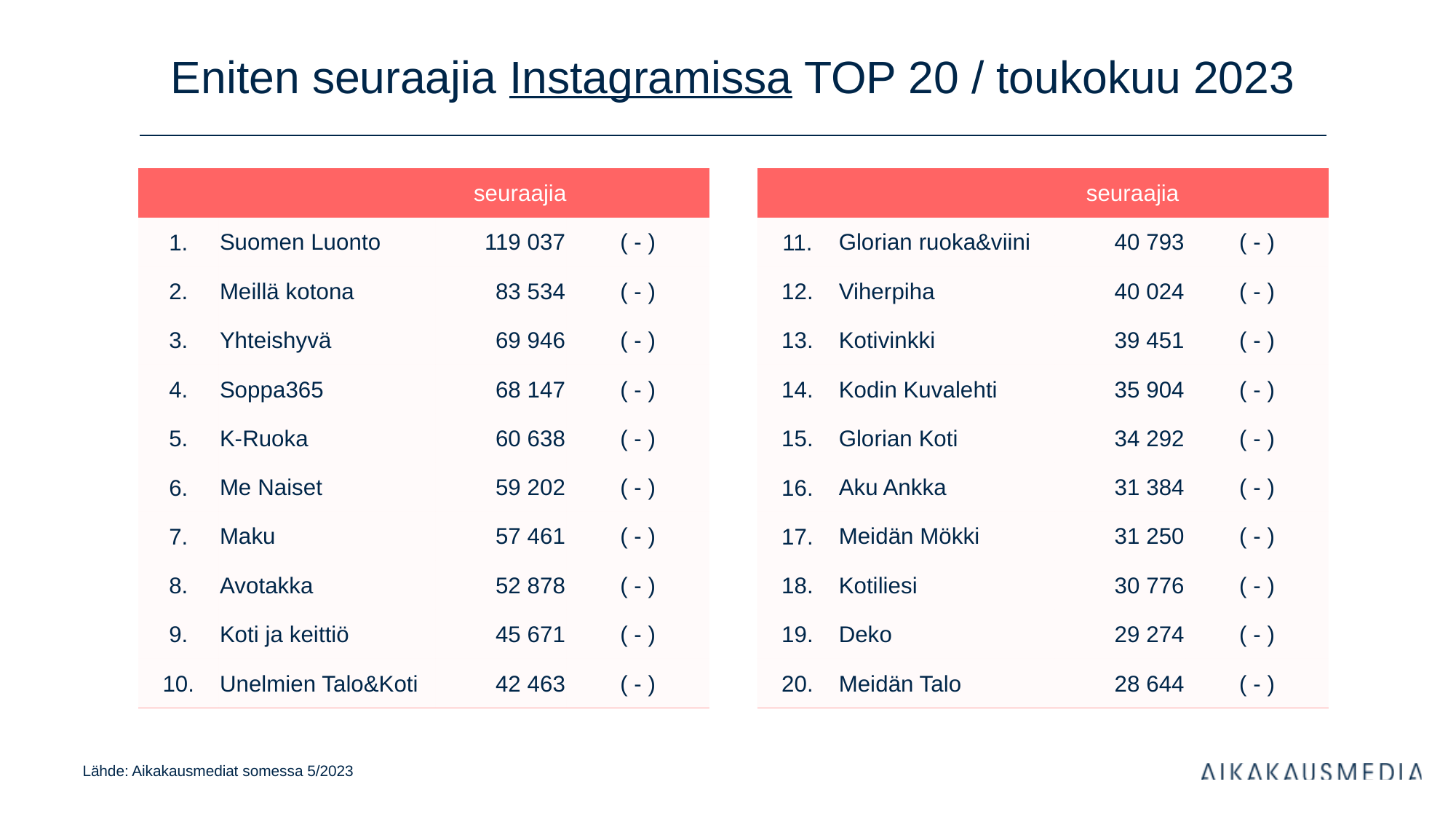

# Eniten seuraajia Instagramissa TOP 20 / toukokuu 2023
|  |  | seuraajia |  |
| --- | --- | --- | --- |
| 1. | Suomen Luonto | 119 037 | ( - ) |
| 2. | Meillä kotona | 83 534 | ( - ) |
| 3. | Yhteishyvä | 69 946 | ( - ) |
| 4. | Soppa365 | 68 147 | ( - ) |
| 5. | K-Ruoka | 60 638 | ( - ) |
| 6. | Me Naiset | 59 202 | ( - ) |
| 7. | Maku | 57 461 | ( - ) |
| 8. | Avotakka | 52 878 | ( - ) |
| 9. | Koti ja keittiö | 45 671 | ( - ) |
| 10. | Unelmien Talo&Koti | 42 463 | ( - ) |
|  |  | seuraajia |  |
| --- | --- | --- | --- |
| 11. | Glorian ruoka&viini | 40 793 | ( - ) |
| 12. | Viherpiha | 40 024 | ( - ) |
| 13. | Kotivinkki | 39 451 | ( - ) |
| 14. | Kodin Kuvalehti | 35 904 | ( - ) |
| 15. | Glorian Koti | 34 292 | ( - ) |
| 16. | Aku Ankka | 31 384 | ( - ) |
| 17. | Meidän Mökki | 31 250 | ( - ) |
| 18. | Kotiliesi | 30 776 | ( - ) |
| 19. | Deko | 29 274 | ( - ) |
| 20. | Meidän Talo | 28 644 | ( - ) |